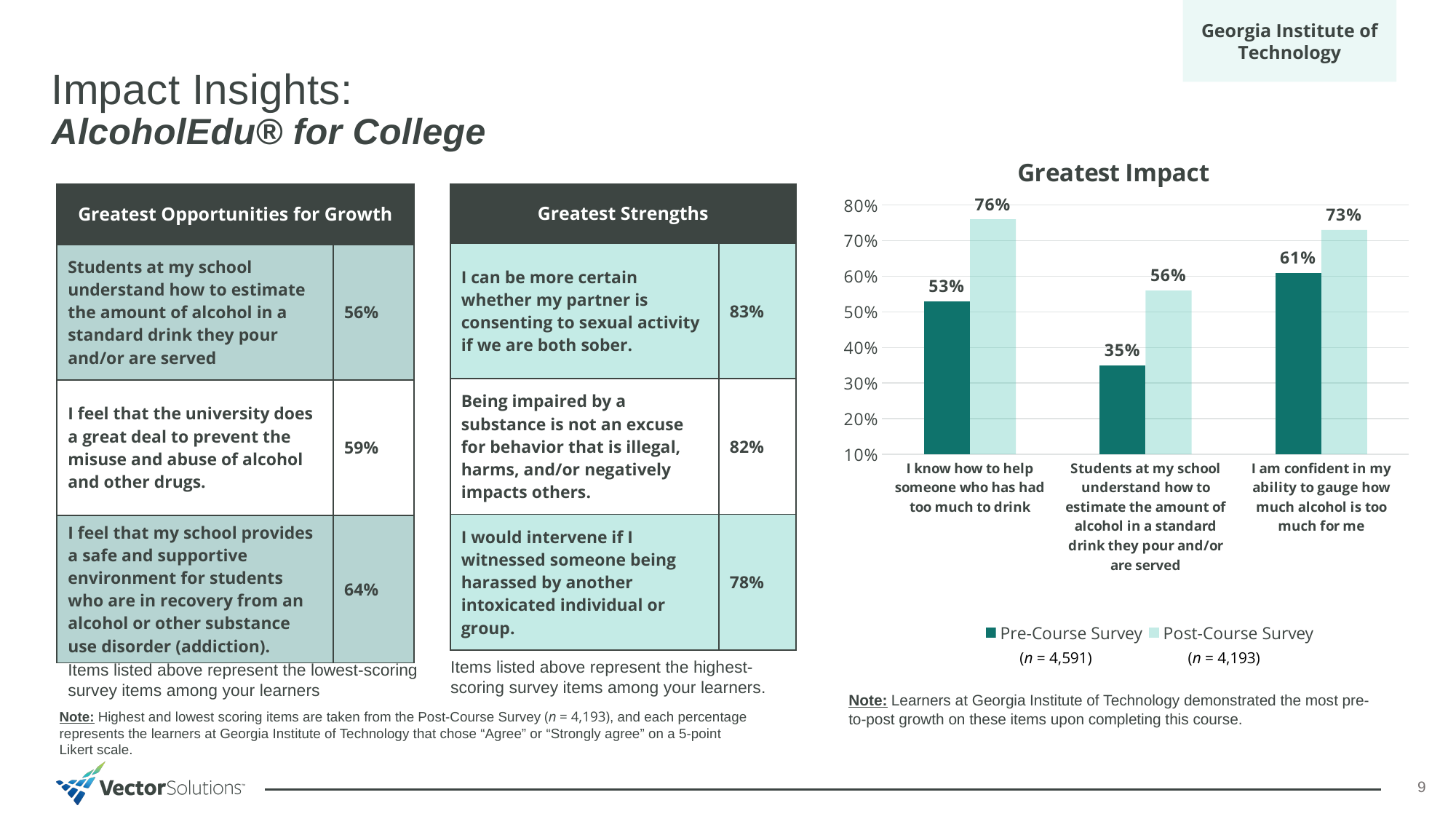

Georgia Institute of Technology
Impact Insights:
AlcoholEdu® for College

### Chart: Greatest Impact

| Category | Pre-Course Survey | Post-Course Survey |
|---|---|---|
| I know how to help someone who has had too much to drink | 0.53 | 0.76 |
| Students at my school understand how to estimate the amount of alcohol in a standard drink they pour and/or are served | 0.35 | 0.56 |
| I am confident in my ability to gauge how much alcohol is too much for me | 0.61 | 0.73 |
| Greatest Opportunities for Growth |  |
| --- | --- |
| Students at my school understand how to estimate the amount of alcohol in a standard drink they pour and/or are served | 56% |
| I feel that the university does a great deal to prevent the misuse and abuse of alcohol and other drugs. | 59% |
| I feel that my school provides a safe and supportive environment for students who are in recovery from an alcohol or other substance use disorder (addiction). | 64% |
| Greatest Strengths |  |
| --- | --- |
| I can be more certain whether my partner is consenting to sexual activity if we are both sober. | 83% |
| Being impaired by a substance is not an excuse for behavior that is illegal, harms, and/or negatively impacts others. | 82% |
| I would intervene if I witnessed someone being harassed by another intoxicated individual or group. | 78% |
(n = 4,591)
(n = 4,193)
Items listed above represent the highest-scoring survey items among your learners.
Items listed above represent the lowest-scoring survey items among your learners

Note: Learners at Georgia Institute of Technology demonstrated the most pre-to-post growth on these items upon completing this course.
Note: Highest and lowest scoring items are taken from the Post-Course Survey (n = 4,193), and each percentage represents the learners at Georgia Institute of Technology that chose “Agree” or “Strongly agree” on a 5-point Likert scale.
9